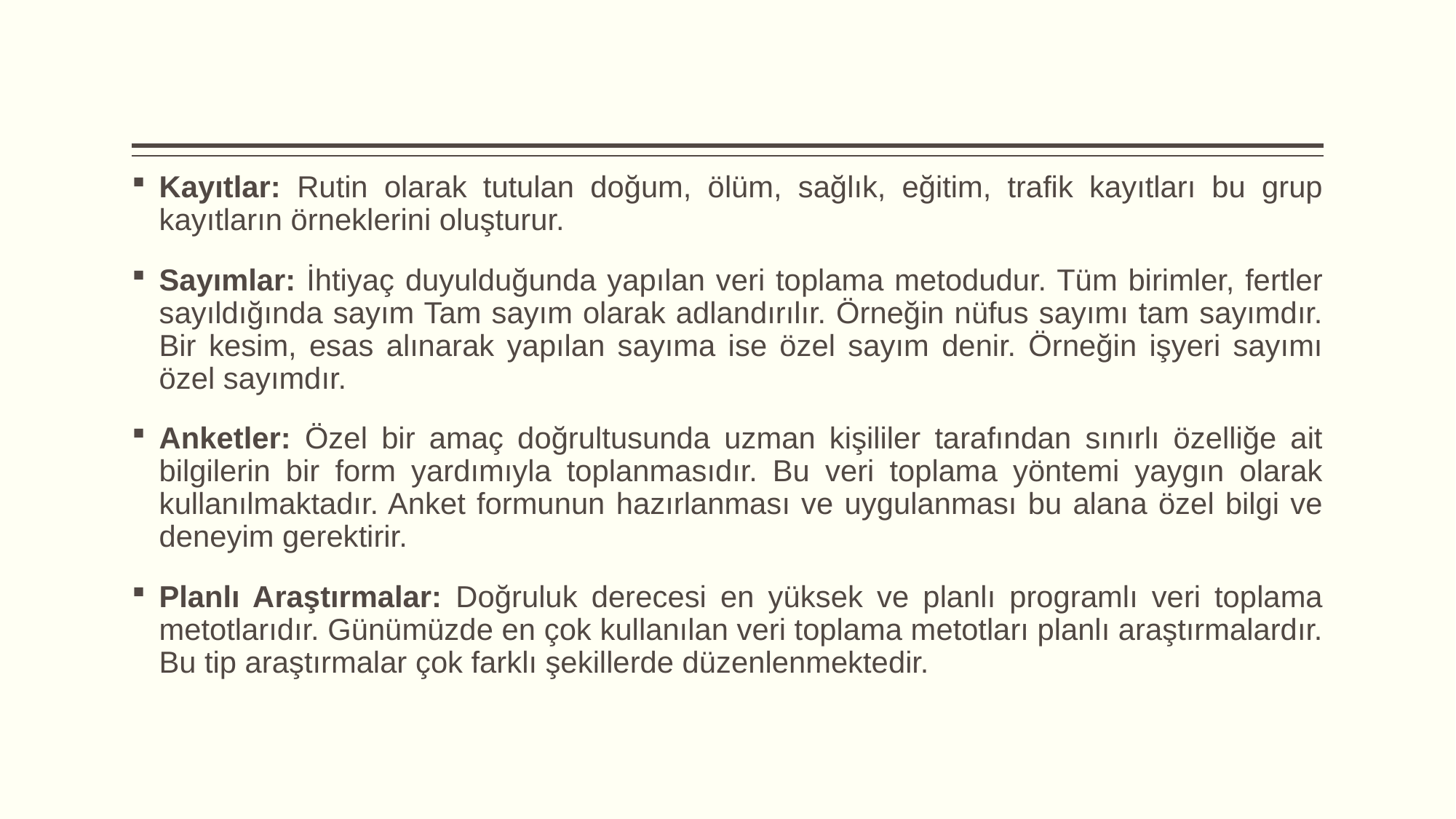

Kayıtlar: Rutin olarak tutulan doğum, ölüm, sağlık, eğitim, trafik kayıtları bu grup kayıtların örneklerini oluşturur.
Sayımlar: İhtiyaç duyulduğunda yapılan veri toplama metodudur. Tüm birimler, fertler sayıldığında sayım Tam sayım olarak adlandırılır. Örneğin nüfus sayımı tam sayımdır. Bir kesim, esas alınarak yapılan sayıma ise özel sayım denir. Örneğin işyeri sayımı özel sayımdır.
Anketler: Özel bir amaç doğrultusunda uzman kişililer tarafından sınırlı özelliğe ait bilgilerin bir form yardımıyla toplanmasıdır. Bu veri toplama yöntemi yaygın olarak kullanılmaktadır. Anket formunun hazırlanması ve uygulanması bu alana özel bilgi ve deneyim gerektirir.
Planlı Araştırmalar: Doğruluk derecesi en yüksek ve planlı programlı veri toplama metotlarıdır. Günümüzde en çok kullanılan veri toplama metotları planlı araştırmalardır. Bu tip araştırmalar çok farklı şekillerde düzenlenmektedir.